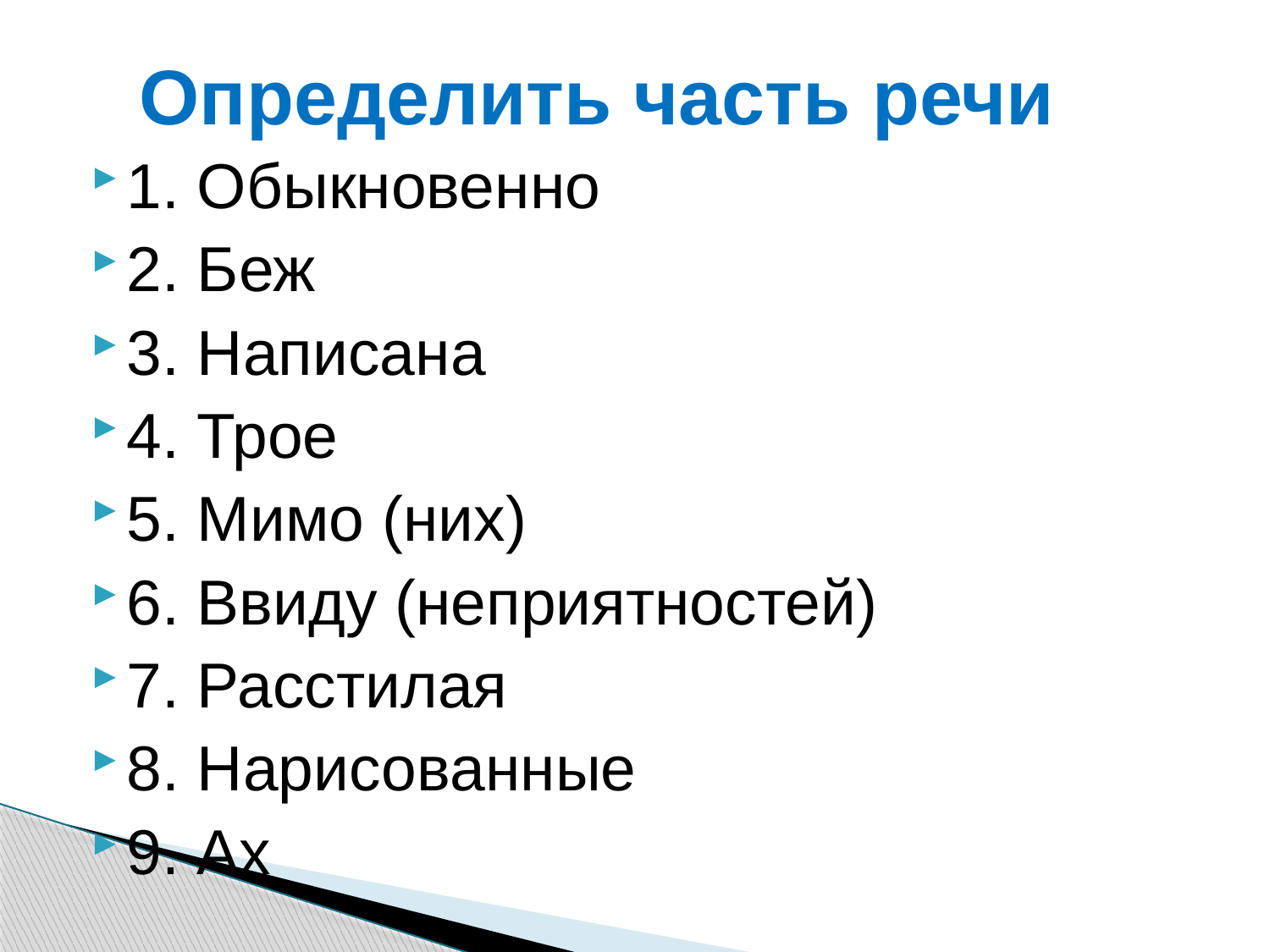

# Определить часть речи
1. Обыкновенно
2. Беж
3. Написана
4. Трое
5. Мимо (них)
6. Ввиду (неприятностей)
7. Расстилая
8. Нарисованные
9. Ах